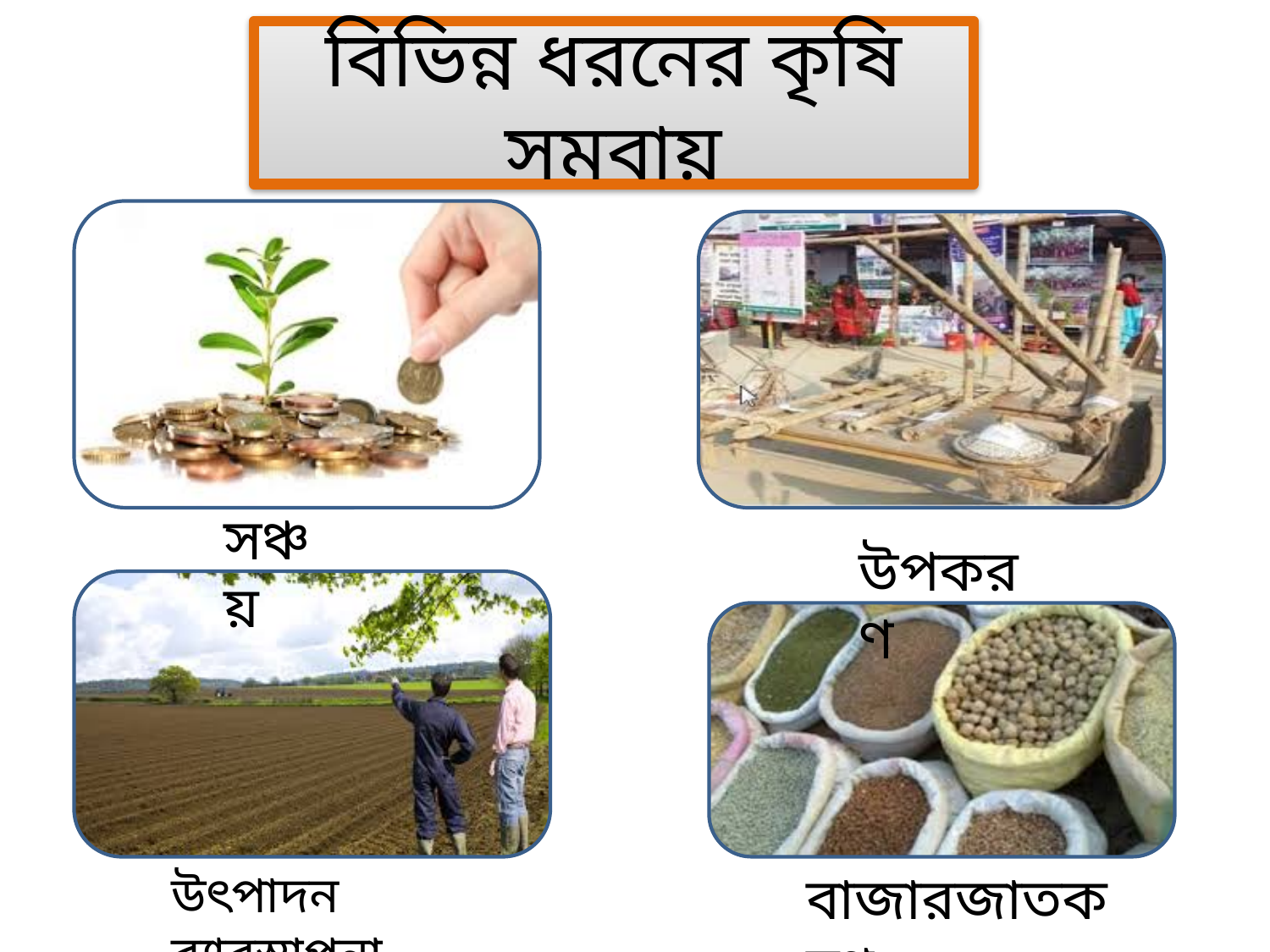

# বিভিন্ন ধরনের কৃষি সমবায়

সঞ্চয়
উপকরণ

উৎপাদন ব্যাবস্থাপনা
বাজারজাতকরণ